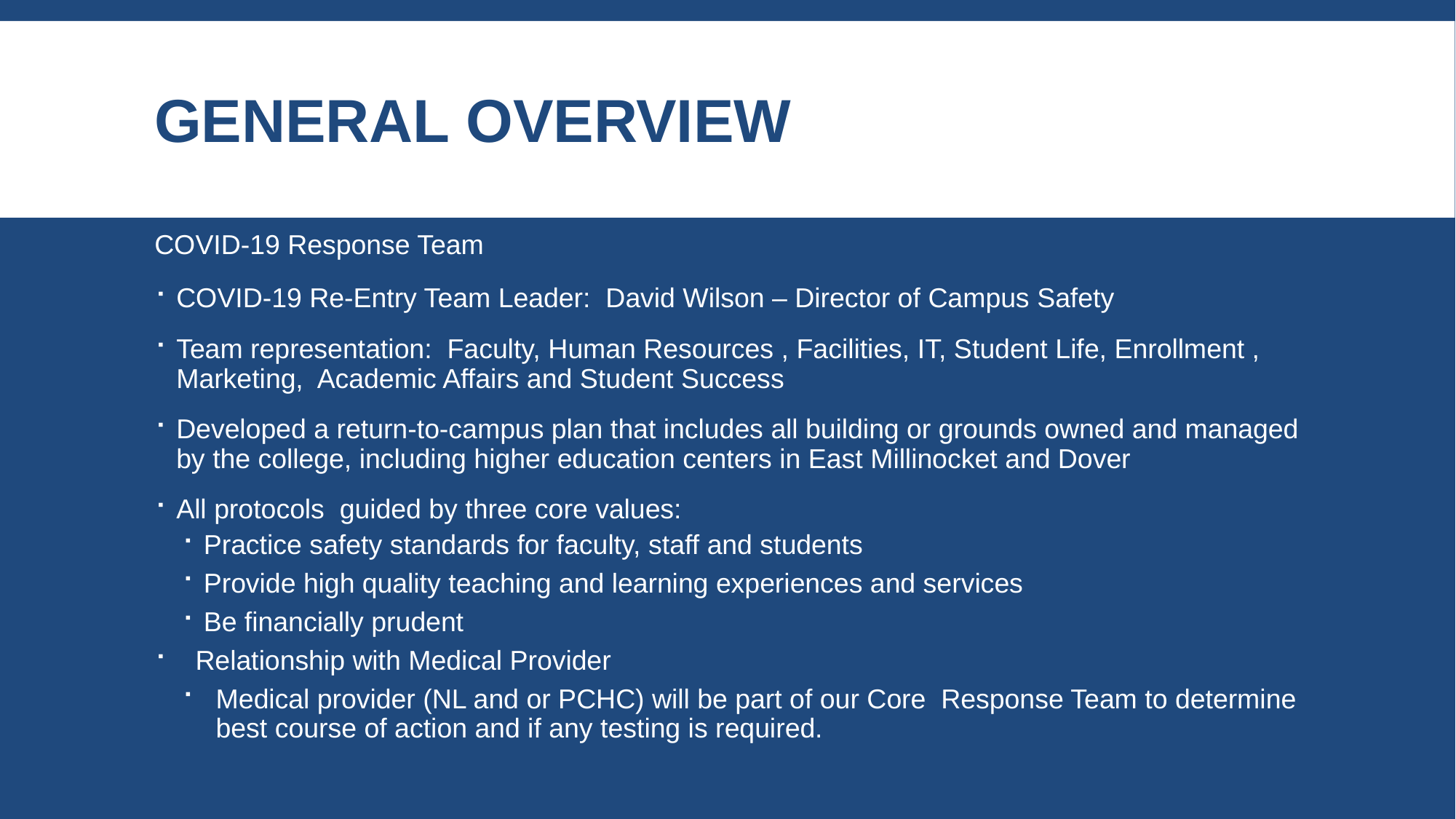

# General Overview
COVID-19 Response Team
COVID-19 Re-Entry Team Leader:  David Wilson – Director of Campus Safety
Team representation:  Faculty, Human Resources , Facilities, IT, Student Life, Enrollment , Marketing,  Academic Affairs and Student Success
Developed a return-to-campus plan that includes all building or grounds owned and managed by the college, including higher education centers in East Millinocket and Dover
All protocols  guided by three core values:
Practice safety standards for faculty, staff and students
Provide high quality teaching and learning experiences and services
Be financially prudent
Relationship with Medical Provider
Medical provider (NL and or PCHC) will be part of our Core  Response Team to determine best course of action and if any testing is required.